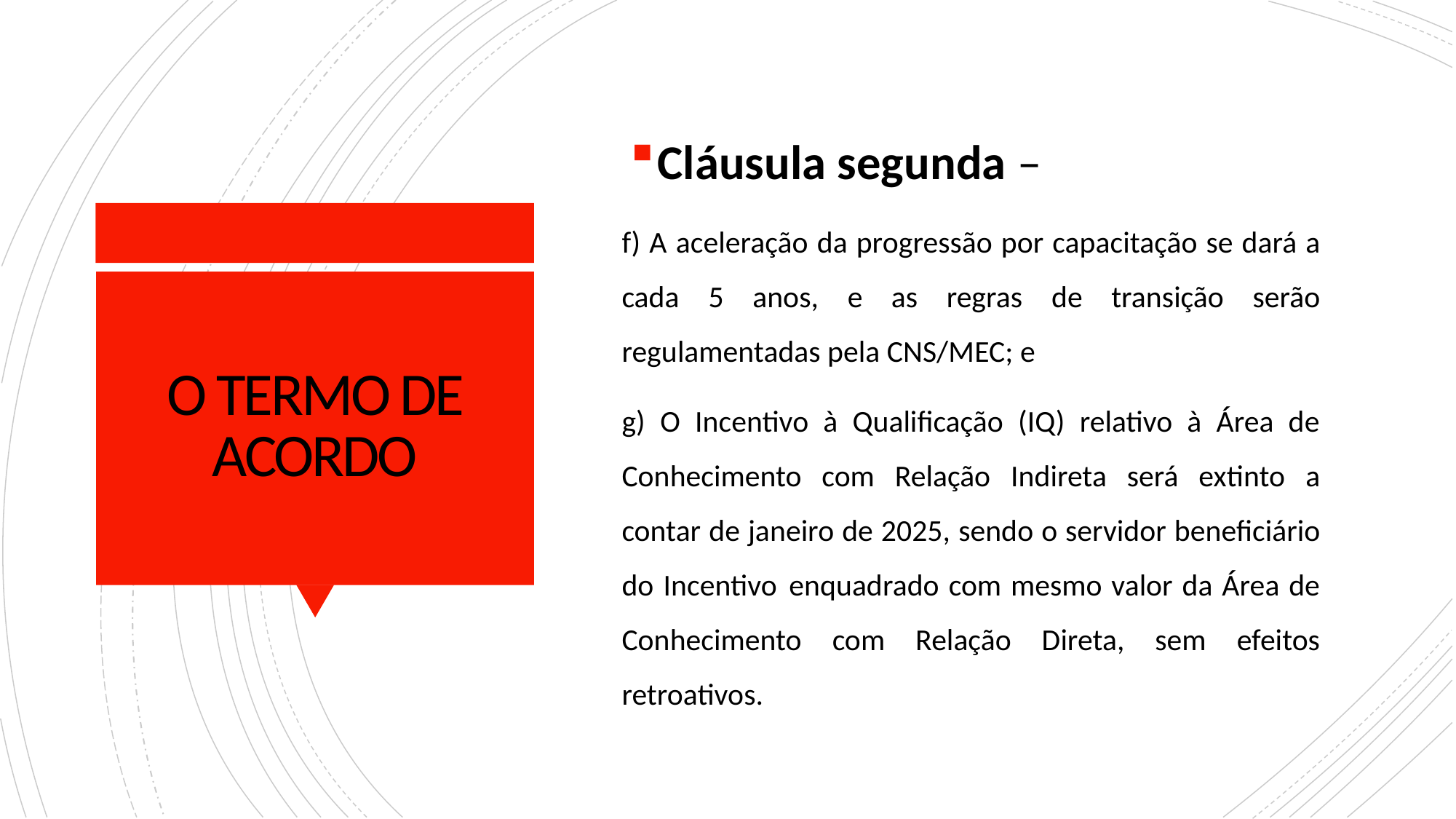

Cláusula segunda –
f) A aceleração da progressão por capacitação se dará a cada 5 anos, e as regras de transição serão regulamentadas pela CNS/MEC; e
g) O Incentivo à Qualificação (IQ) relativo à Área de Conhecimento com Relação Indireta será extinto a contar de janeiro de 2025, sendo o servidor beneficiário do Incentivo enquadrado com mesmo valor da Área de Conhecimento com Relação Direta, sem efeitos retroativos.

# O TERMO DE ACORDO